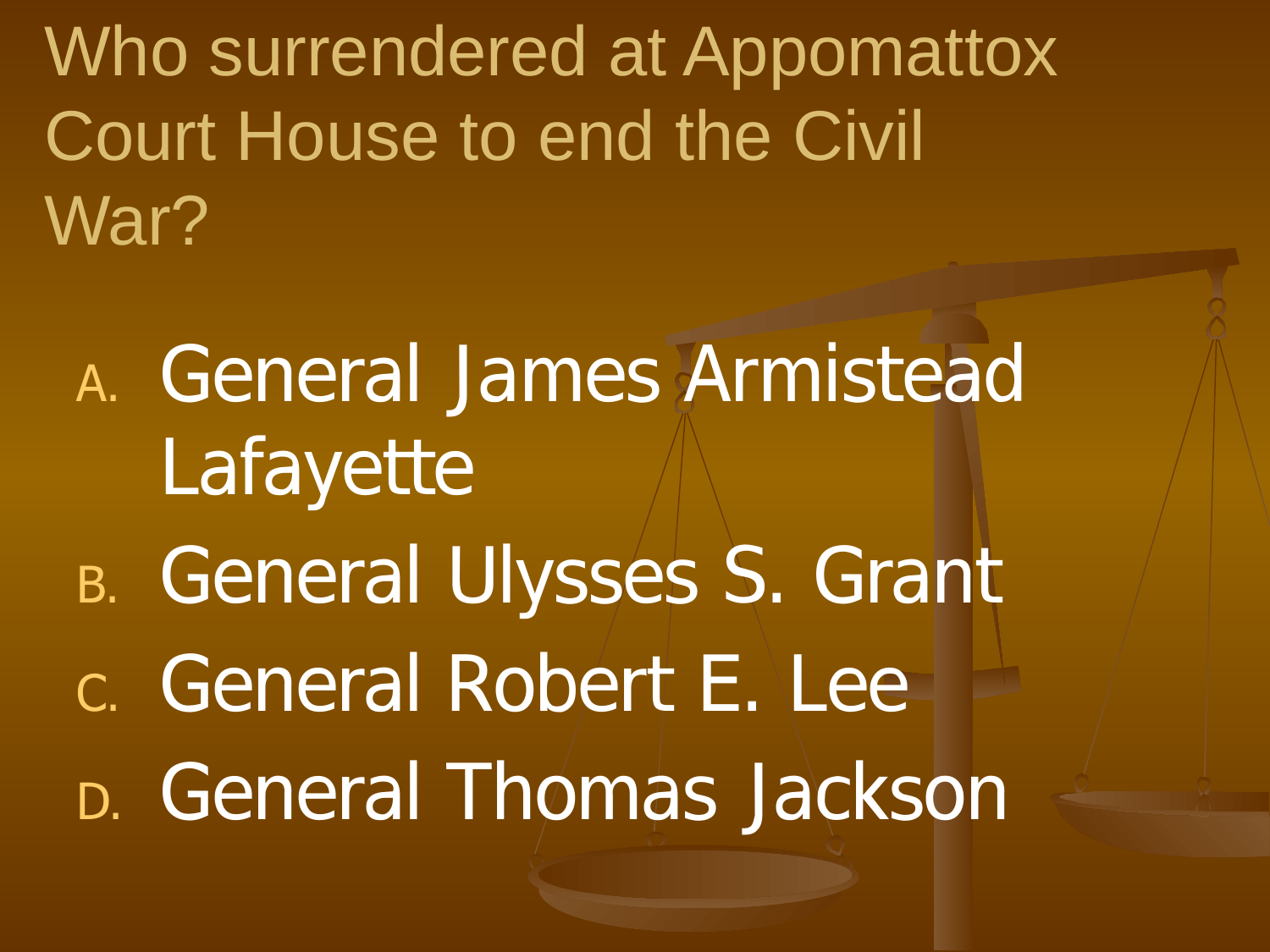

# Who surrendered at Appomattox Court House to end the Civil War?
General James Armistead Lafayette
General Ulysses S. Grant
General Robert E. Lee
General Thomas Jackson